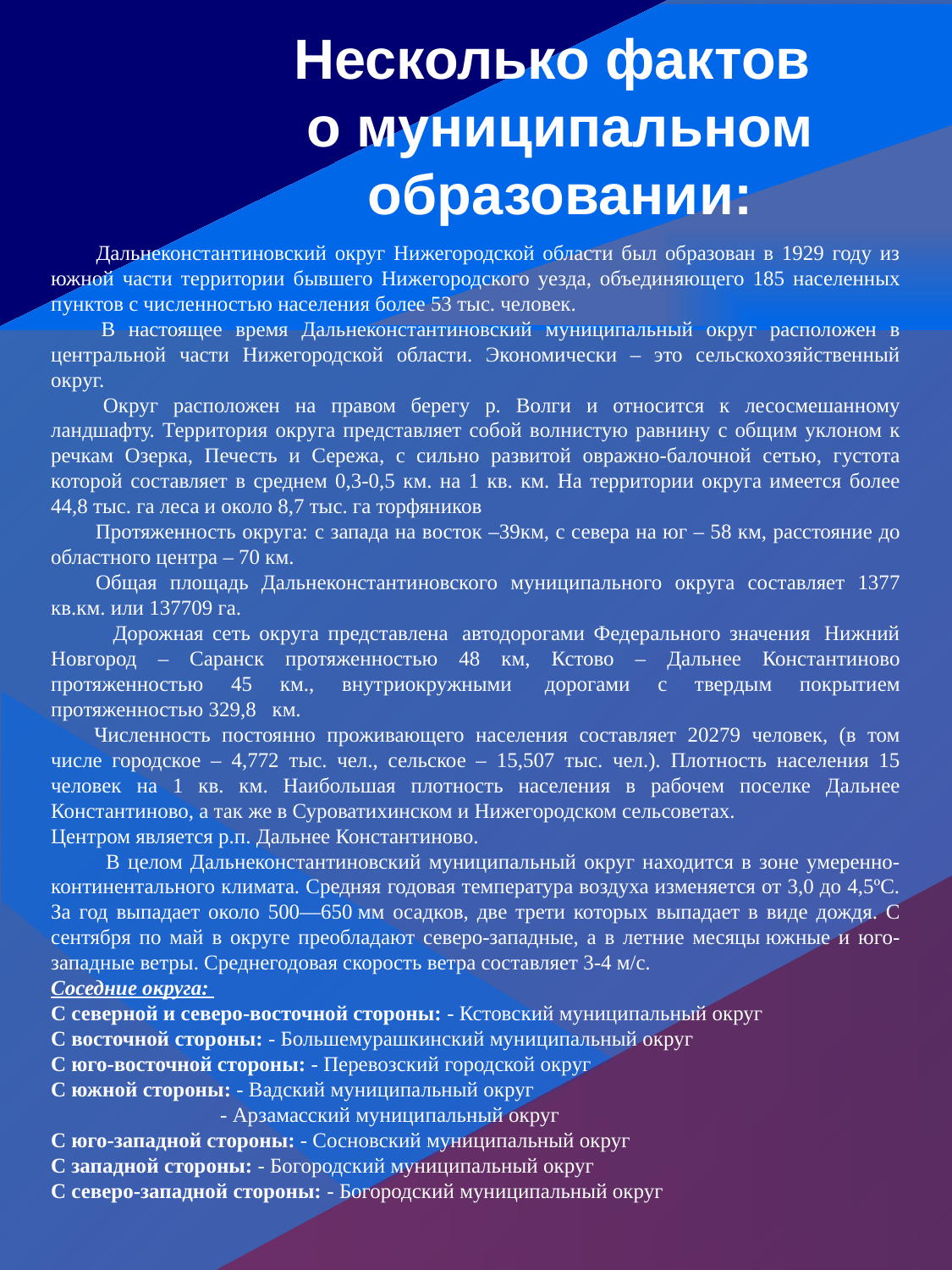

Несколько фактов
о муниципальном образовании:

        Дальнеконстантиновский округ Нижегородской области был образован в 1929 году из южной части территории бывшего Нижегородского уезда, объединяющего 185 населенных пунктов с численностью населения более 53 тыс. человек.
        В настоящее время Дальнеконстантиновский муниципальный округ расположен в центральной части Нижегородской области. Экономически – это сельскохозяйственный округ.
        Округ расположен на правом берегу р. Волги и относится к лесосмешанному ландшафту. Территория округа представляет собой волнистую равнину с общим уклоном к речкам Озерка, Печесть и Сережа, с сильно развитой овражно-балочной сетью, густота которой составляет в среднем 0,3-0,5 км. на 1 кв. км. На территории округа имеется более 44,8 тыс. га леса и около 8,7 тыс. га торфяников
       Протяженность округа: с запада на восток –39км, с севера на юг – 58 км, расстояние до областного центра – 70 км.
       Общая площадь Дальнеконстантиновского муниципального округа составляет 1377 кв.км. или 137709 га.
       Дорожная сеть округа представлена  автодорогами Федерального значения  Нижний Новгород – Саранск протяженностью 48 км, Кстово – Дальнее Константиново протяженностью 45 км., внутриокружными  дорогами с твердым покрытием протяженностью 329,8   км.
       Численность постоянно проживающего населения составляет 20279 человек, (в том числе городское – 4,772 тыс. чел., сельское – 15,507 тыс. чел.). Плотность населения 15 человек на 1 кв. км. Наибольшая плотность населения в рабочем поселке Дальнее Константиново, а так же в Суроватихинском и Нижегородском сельсоветах.
Центром является р.п. Дальнее Константиново.
       В целом Дальнеконстантиновский муниципальный округ находится в зоне умеренно-континентального климата. Средняя годовая температура воздуха изменяется от 3,0 до 4,5ºС. За год выпадает около 500—650 мм осадков, две трети которых выпадает в виде дождя. С сентября по май в округе преобладают северо-западные, а в летние месяцы южные и юго-западные ветры. Среднегодовая скорость ветра составляет 3-4 м/с.
Соседние округа:
С северной и северо-восточной стороны: - Кстовский муниципальный округ
С восточной стороны: - Большемурашкинский муниципальный округ
С юго-восточной стороны: - Перевозский городской округ
С южной стороны: - Вадский муниципальный округ
                                - Арзамасский муниципальный округ
С юго-западной стороны: - Сосновский муниципальный округ
С западной стороны: - Богородский муниципальный округ
С северо-западной стороны: - Богородский муниципальный округ